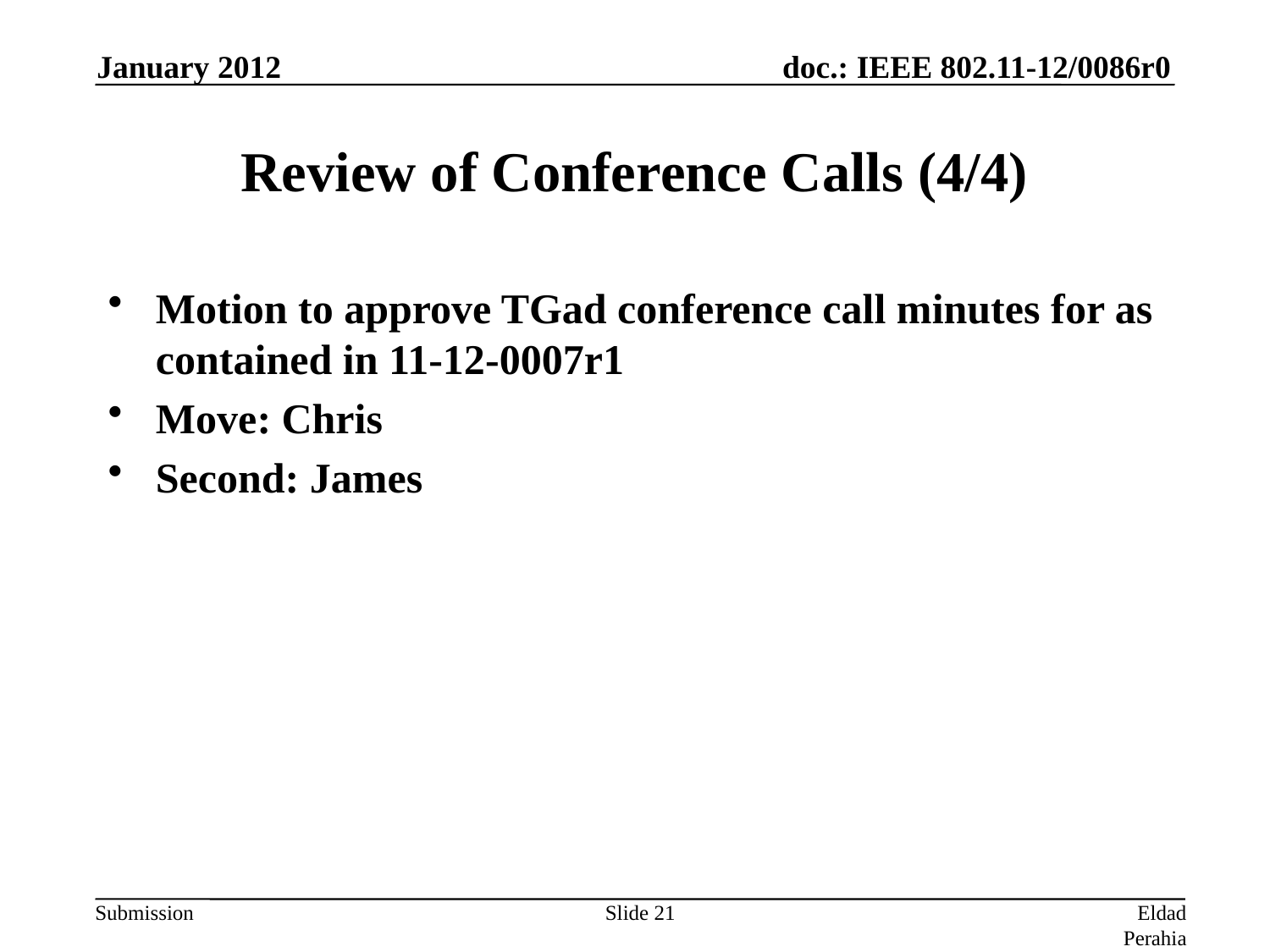

January 2012
# Review of Conference Calls (4/4)
Motion to approve TGad conference call minutes for as contained in 11-12-0007r1
Move: Chris
Second: James

Slide 21
Eldad Perahia, Intel Corporation